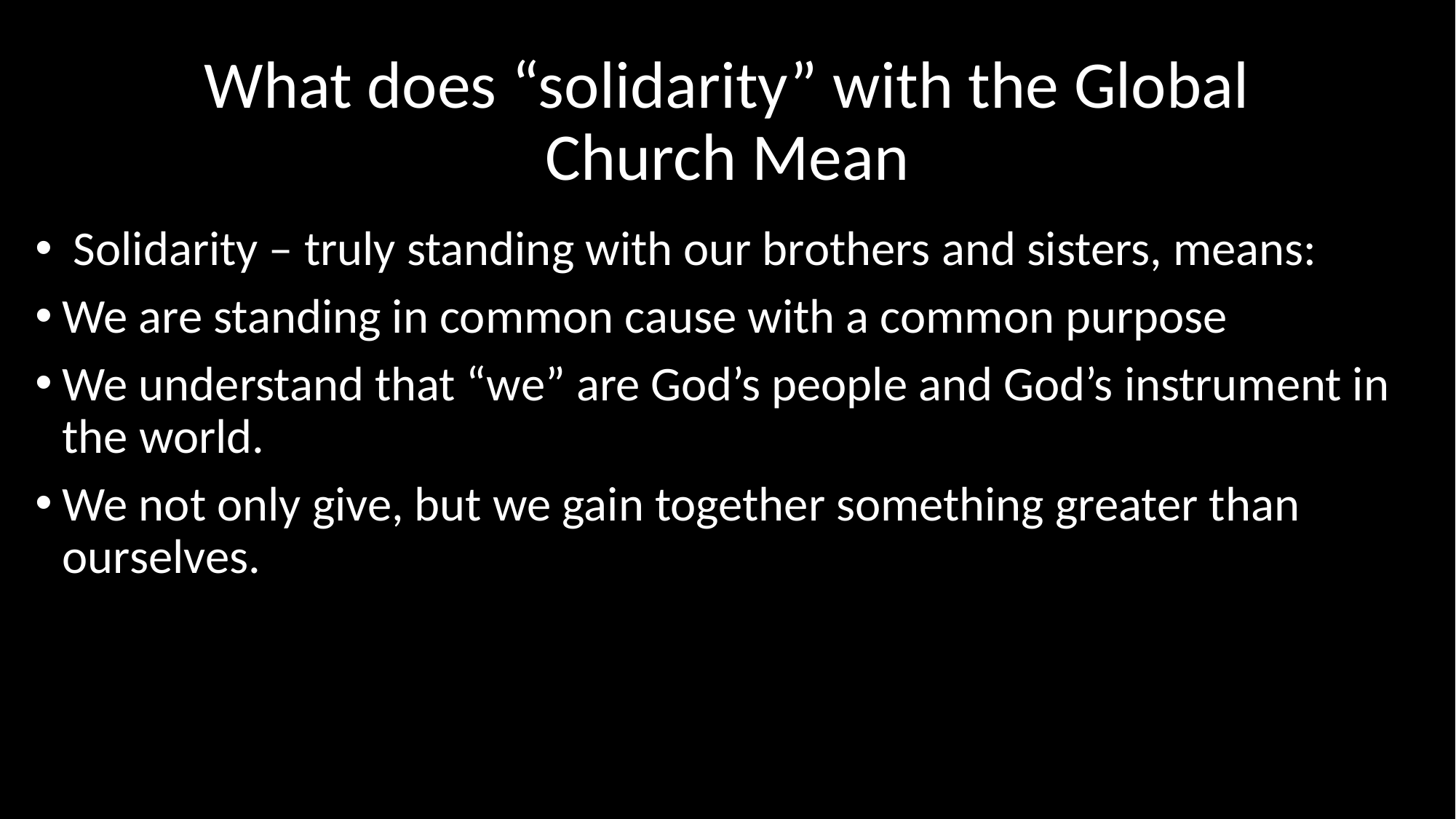

# What does “solidarity” with the Global Church Mean
 Solidarity – truly standing with our brothers and sisters, means:
We are standing in common cause with a common purpose
We understand that “we” are God’s people and God’s instrument in the world.
We not only give, but we gain together something greater than ourselves.